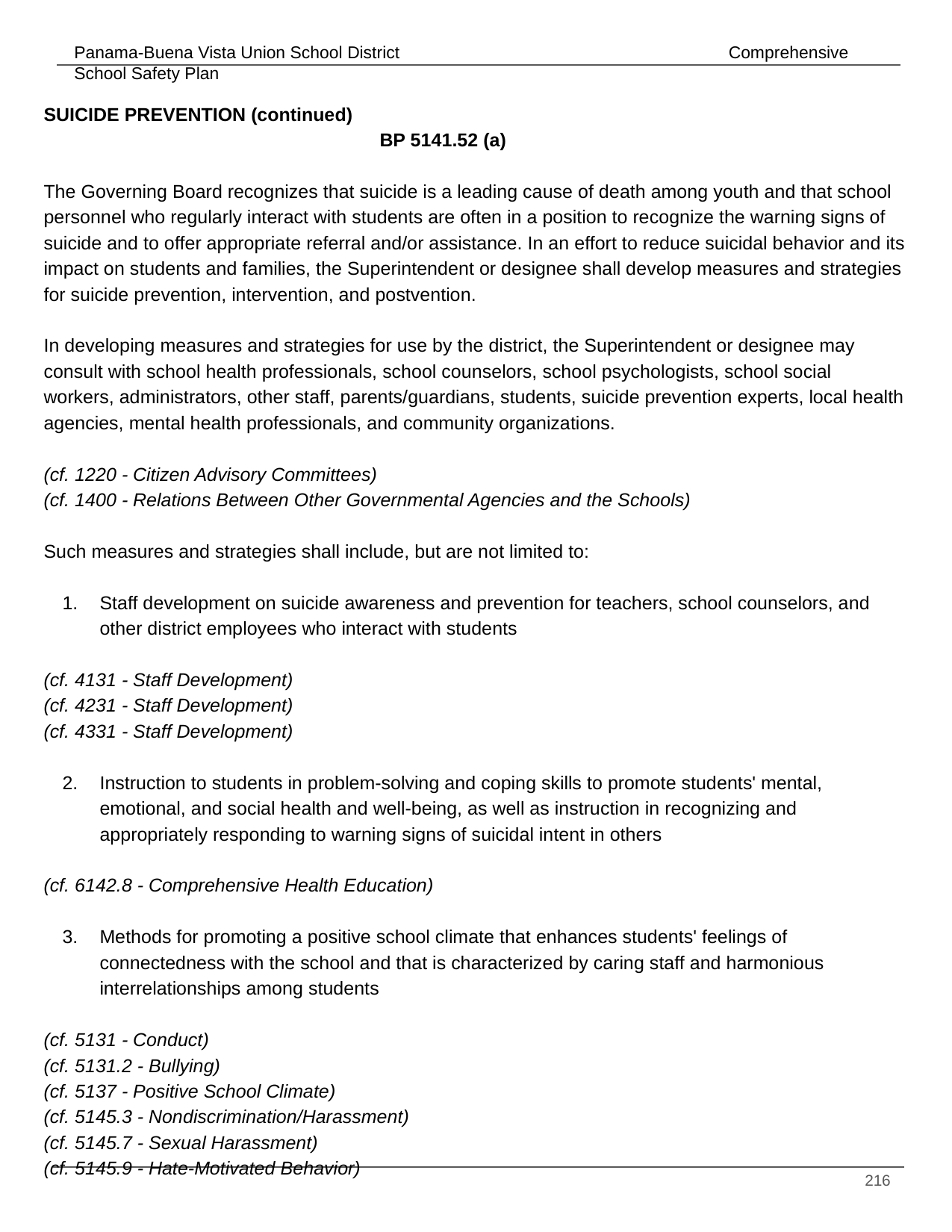

SUICIDE PREVENTION (continued)							    	BP 5141.52 (a)

The Governing Board recognizes that suicide is a leading cause of death among youth and that school personnel who regularly interact with students are often in a position to recognize the warning signs of suicide and to offer appropriate referral and/or assistance. In an effort to reduce suicidal behavior and its impact on students and families, the Superintendent or designee shall develop measures and strategies for suicide prevention, intervention, and postvention.

In developing measures and strategies for use by the district, the Superintendent or designee may consult with school health professionals, school counselors, school psychologists, school social workers, administrators, other staff, parents/guardians, students, suicide prevention experts, local health agencies, mental health professionals, and community organizations.

(cf. 1220 - Citizen Advisory Committees)
(cf. 1400 - Relations Between Other Governmental Agencies and the Schools)

Such measures and strategies shall include, but are not limited to:

Staff development on suicide awareness and prevention for teachers, school counselors, and other district employees who interact with students

(cf. 4131 - Staff Development)
(cf. 4231 - Staff Development)
(cf. 4331 - Staff Development)

Instruction to students in problem-solving and coping skills to promote students' mental, emotional, and social health and well-being, as well as instruction in recognizing and appropriately responding to warning signs of suicidal intent in others

(cf. 6142.8 - Comprehensive Health Education)

Methods for promoting a positive school climate that enhances students' feelings of connectedness with the school and that is characterized by caring staff and harmonious interrelationships among students

(cf. 5131 - Conduct)
(cf. 5131.2 - Bullying)
(cf. 5137 - Positive School Climate)
(cf. 5145.3 - Nondiscrimination/Harassment)
(cf. 5145.7 - Sexual Harassment)
(cf. 5145.9 - Hate-Motivated Behavior)

216